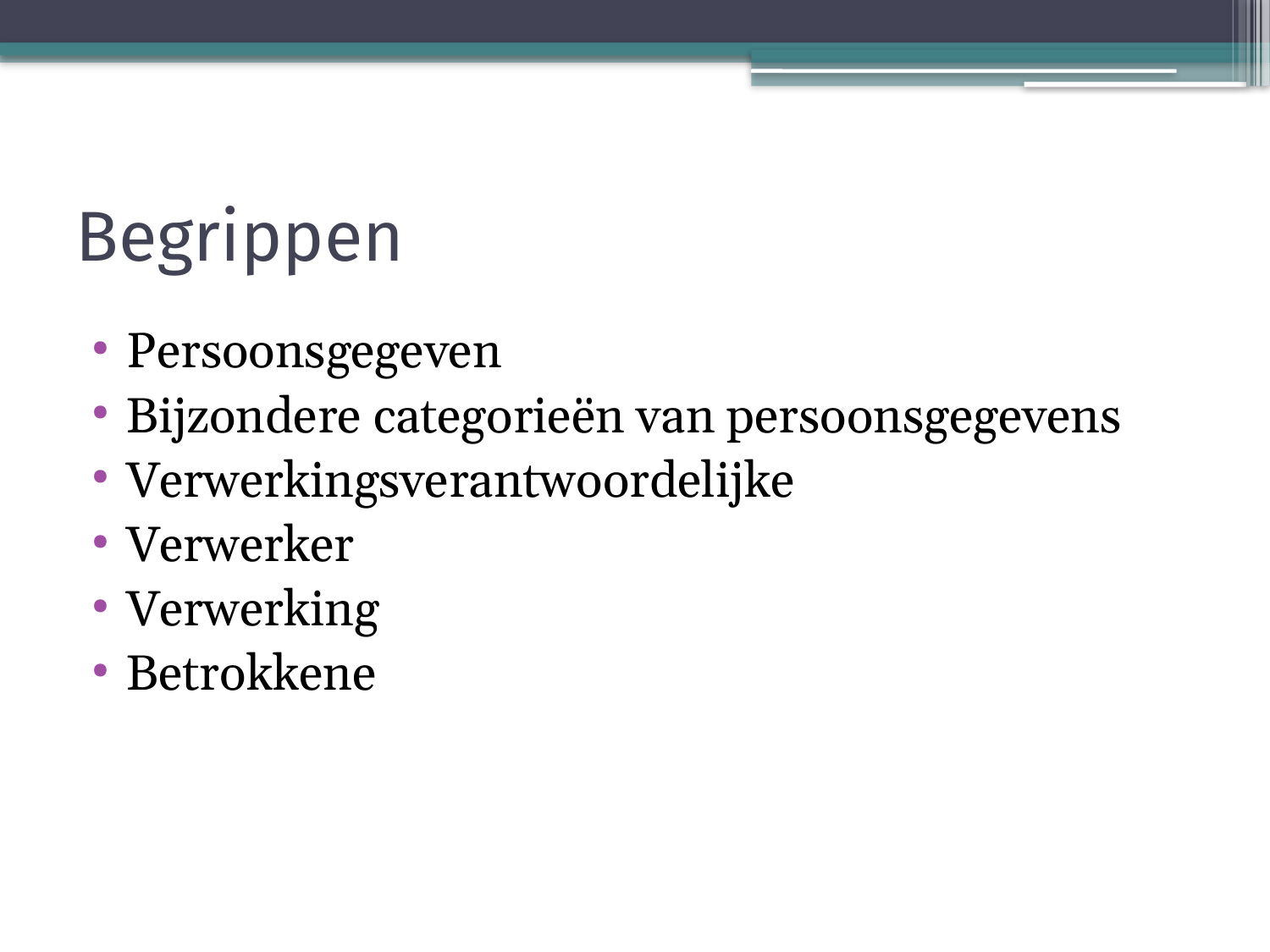

# Begrippen
Persoonsgegeven
Bijzondere categorieën van persoonsgegevens
Verwerkingsverantwoordelijke
Verwerker
Verwerking
Betrokkene